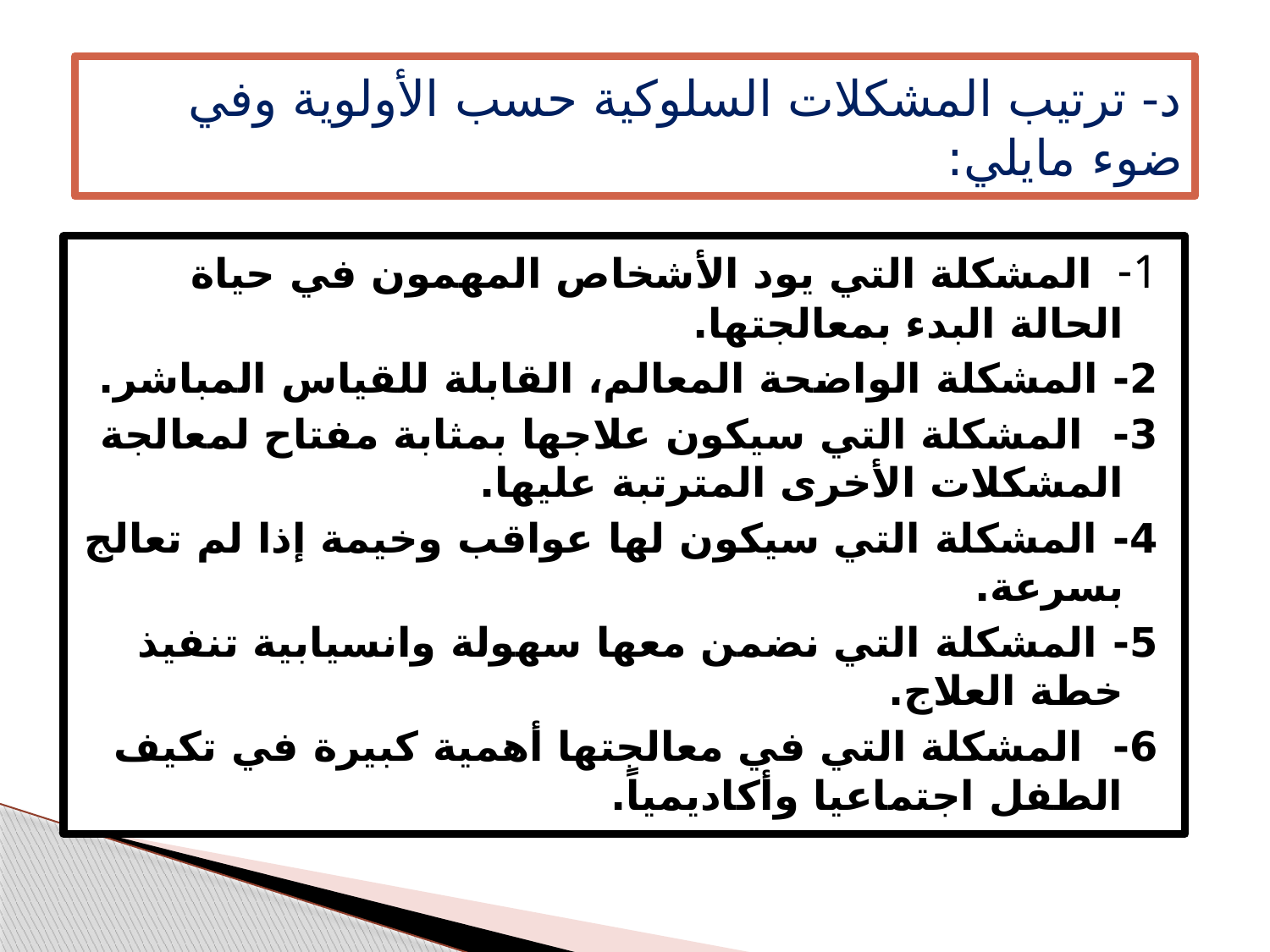

# د- ترتيب المشكلات السلوكية حسب الأولوية وفي ضوء مايلي:
1-  المشكلة التي يود الأشخاص المهمون في حياة الحالة البدء بمعالجتها.
2- المشكلة الواضحة المعالم، القابلة للقياس المباشر.
3-  المشكلة التي سيكون علاجها بمثابة مفتاح لمعالجة المشكلات الأخرى المترتبة عليها.
4- المشكلة التي سيكون لها عواقب وخيمة إذا لم تعالج بسرعة.
5- المشكلة التي نضمن معها سهولة وانسيابية تنفيذ خطة العلاج.
6-  المشكلة التي في معالجتها أهمية كبيرة في تكيف الطفل اجتماعيا وأكاديمياً.